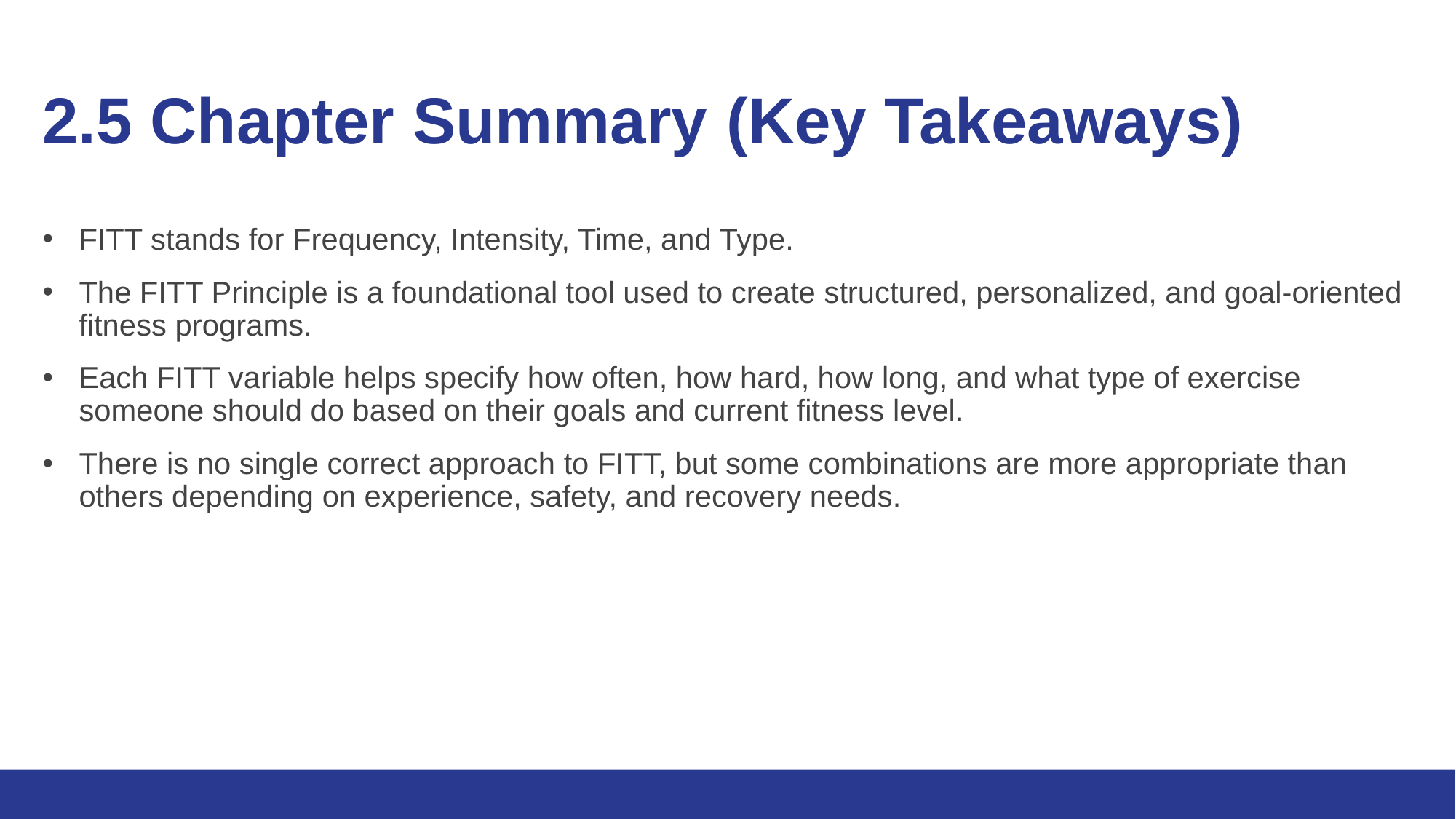

# 2.5 Chapter Summary (Key Takeaways)
FITT stands for Frequency, Intensity, Time, and Type.
The FITT Principle is a foundational tool used to create structured, personalized, and goal-oriented fitness programs.
Each FITT variable helps specify how often, how hard, how long, and what type of exercise someone should do based on their goals and current fitness level.
There is no single correct approach to FITT, but some combinations are more appropriate than others depending on experience, safety, and recovery needs.